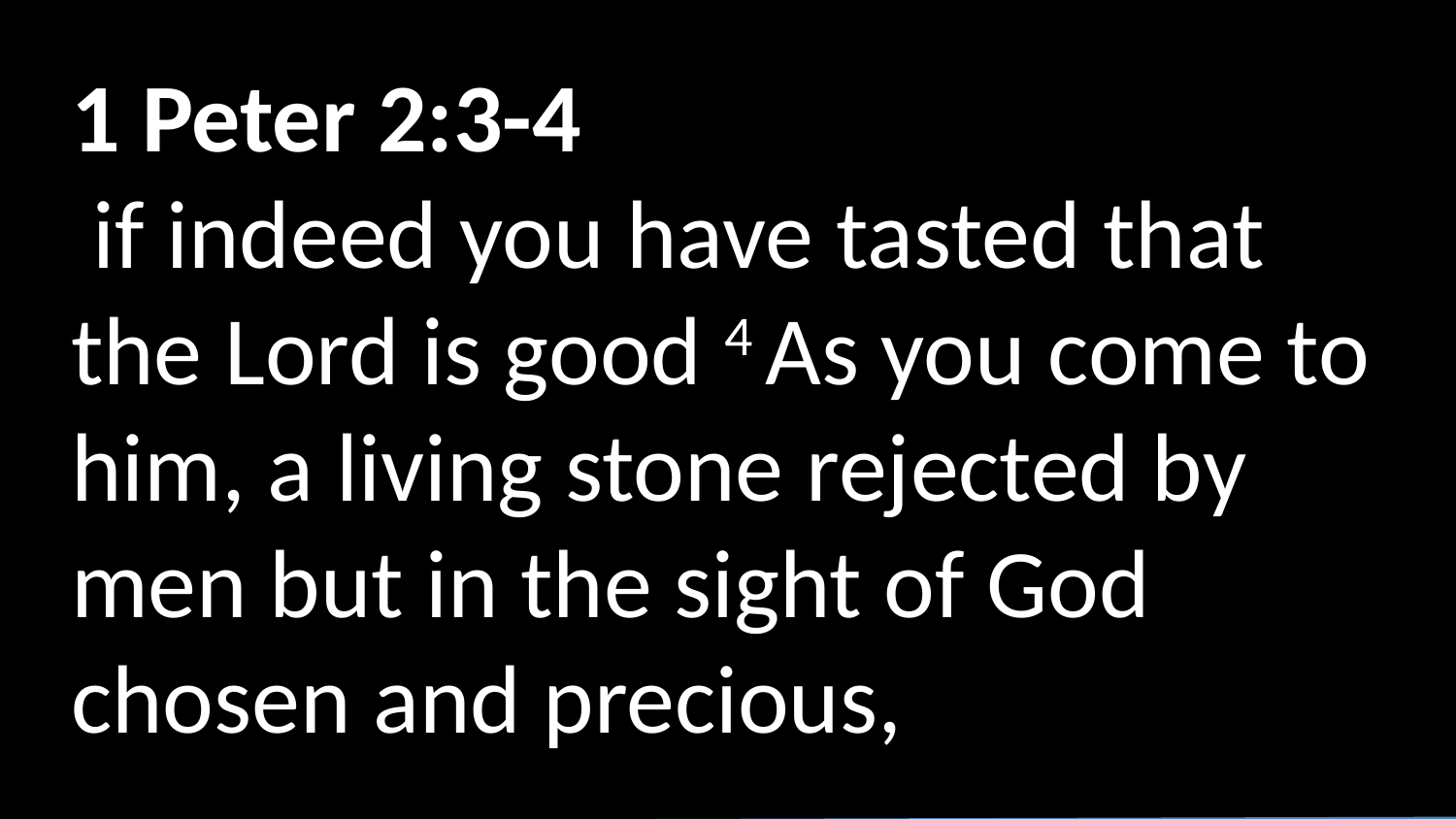

1 Peter 2:3-4
 if indeed you have tasted that the Lord is good 4 As you come to him, a living stone rejected by men but in the sight of God chosen and precious,